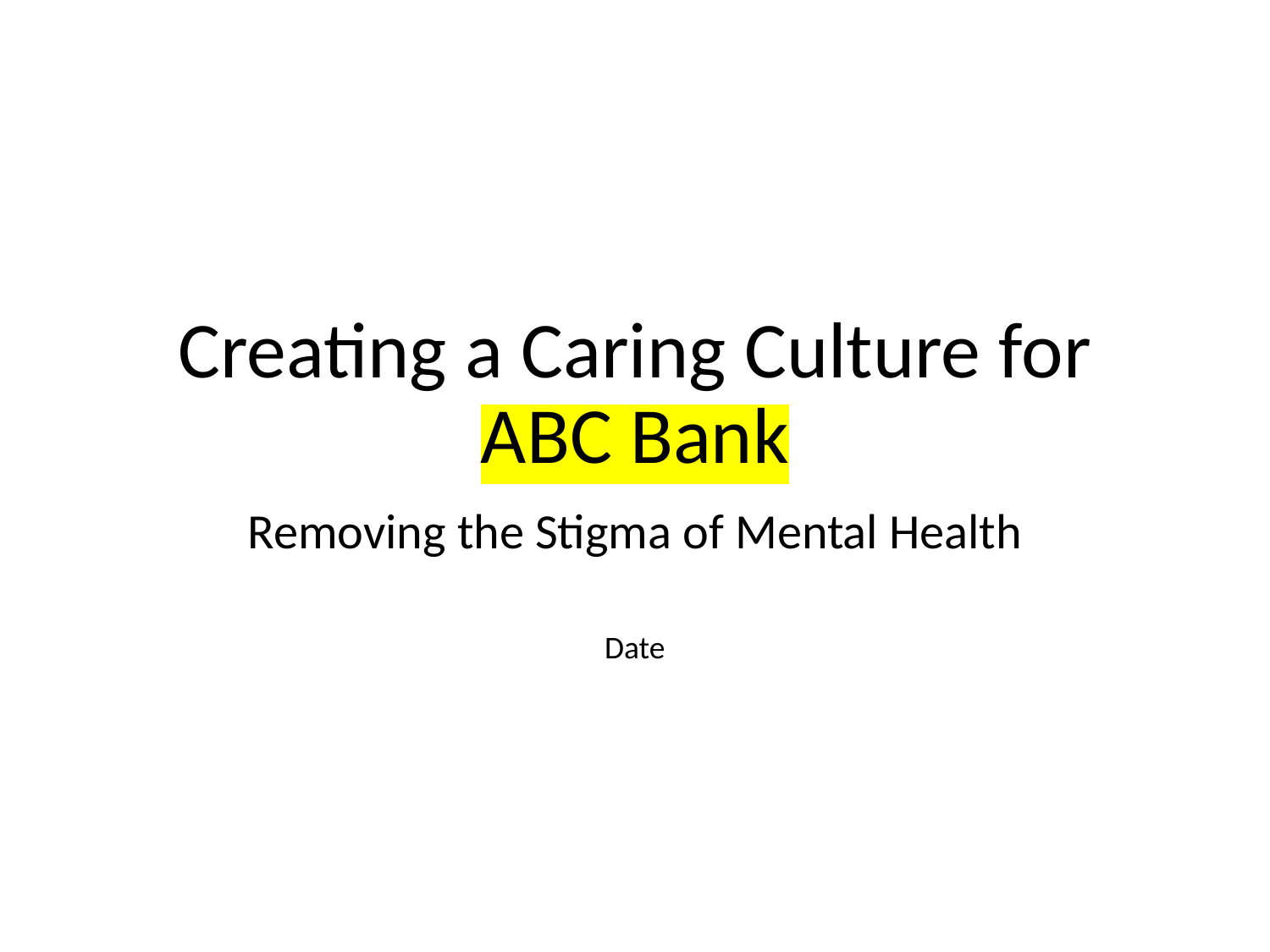

# Creating a Caring Culture for ABC Bank
Removing the Stigma of Mental Health

Date